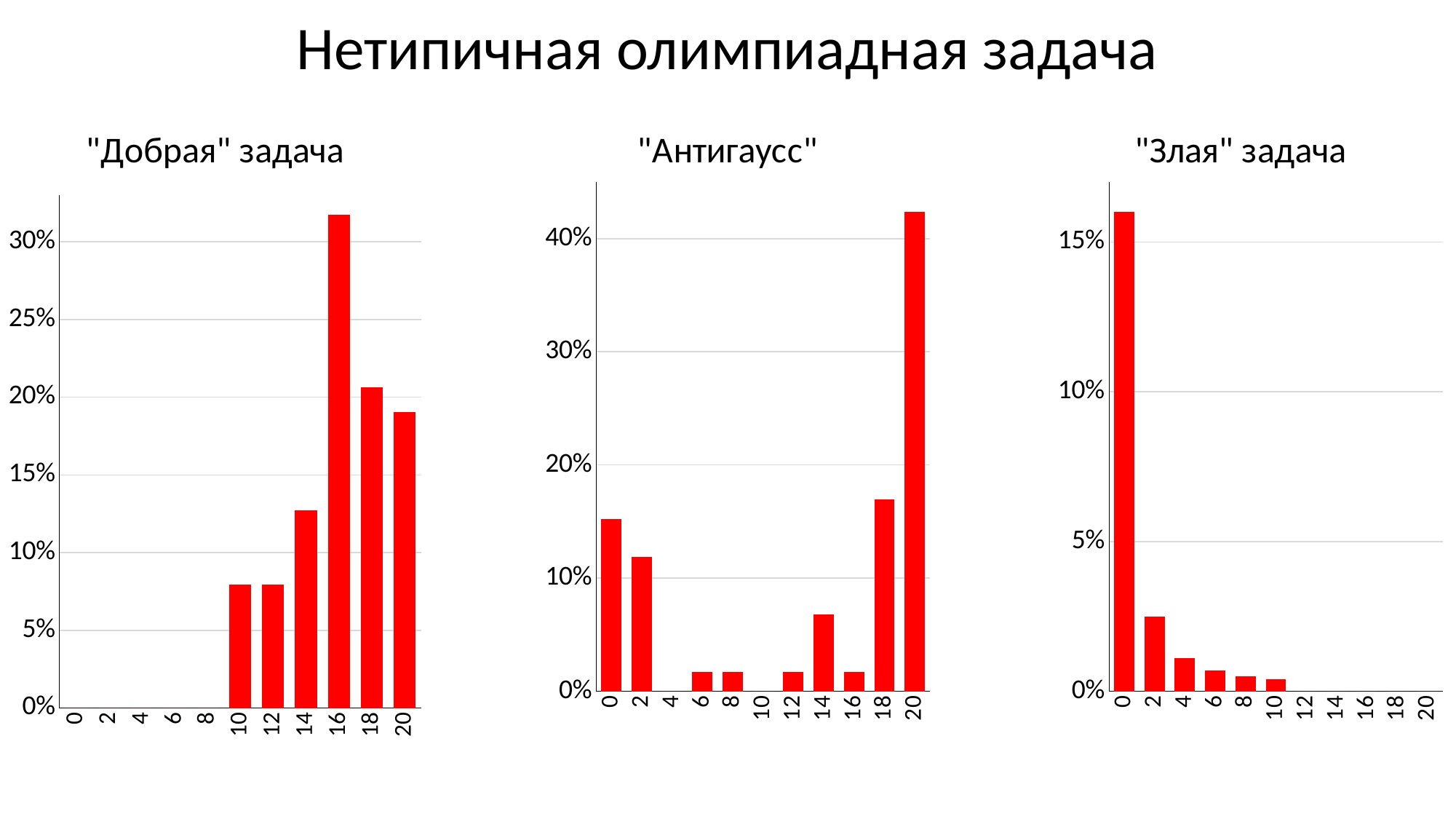

# Нетипичная олимпиадная задача

### Chart: "Добрая" задача

| Category |  |
|---|---|
| 0 | 0.0 |
| 2 | 0.0 |
| 4 | 0.0 |
| 6 | 0.0 |
| 8 | 0.0 |
| 10 | 0.07936507936507936 |
| 12 | 0.07936507936507936 |
| 14 | 0.12698412698412698 |
| 16 | 0.31746031746031744 |
| 18 | 0.20634920634920634 |
| 20 | 0.19047619047619047 |

### Chart: "Антигаусс"

| Category |  |
|---|---|
| 0 | 0.15254237288135594 |
| 2 | 0.11864406779661017 |
| 4 | 0.0 |
| 6 | 0.01694915254237288 |
| 8 | 0.01694915254237288 |
| 10 | 0.0 |
| 12 | 0.01694915254237288 |
| 14 | 0.06779661016949153 |
| 16 | 0.01694915254237288 |
| 18 | 0.1694915254237288 |
| 20 | 0.423728813559322 |

### Chart: "Злая" задача

| Category |  |
|---|---|
| 0 | 0.16 |
| 2 | 0.025 |
| 4 | 0.011 |
| 6 | 0.007 |
| 8 | 0.005 |
| 10 | 0.004 |
| 12 | 0.0 |
| 14 | 0.0 |
| 16 | 0.0 |
| 18 | 0.0 |
| 20 | 0.0 |